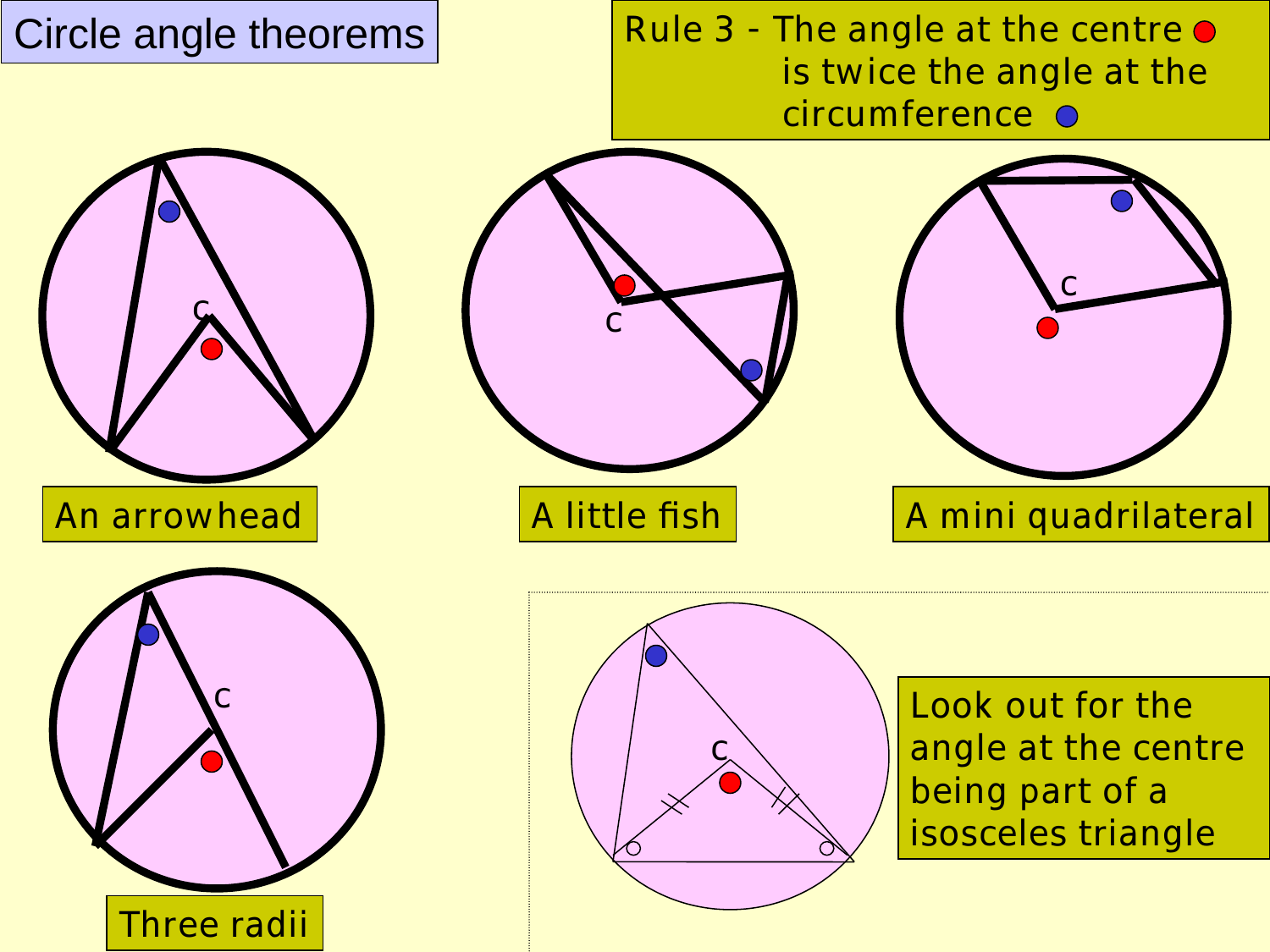

Circle angle theorems
Rule 3 - The angle at the centre
	   is twice the angle at the
	   circumference

c

c

c

An arrowhead
A little fish
A mini quadrilateral

c

c

Look out for the
angle at the centre
being part of a
isosceles triangle
Three radii